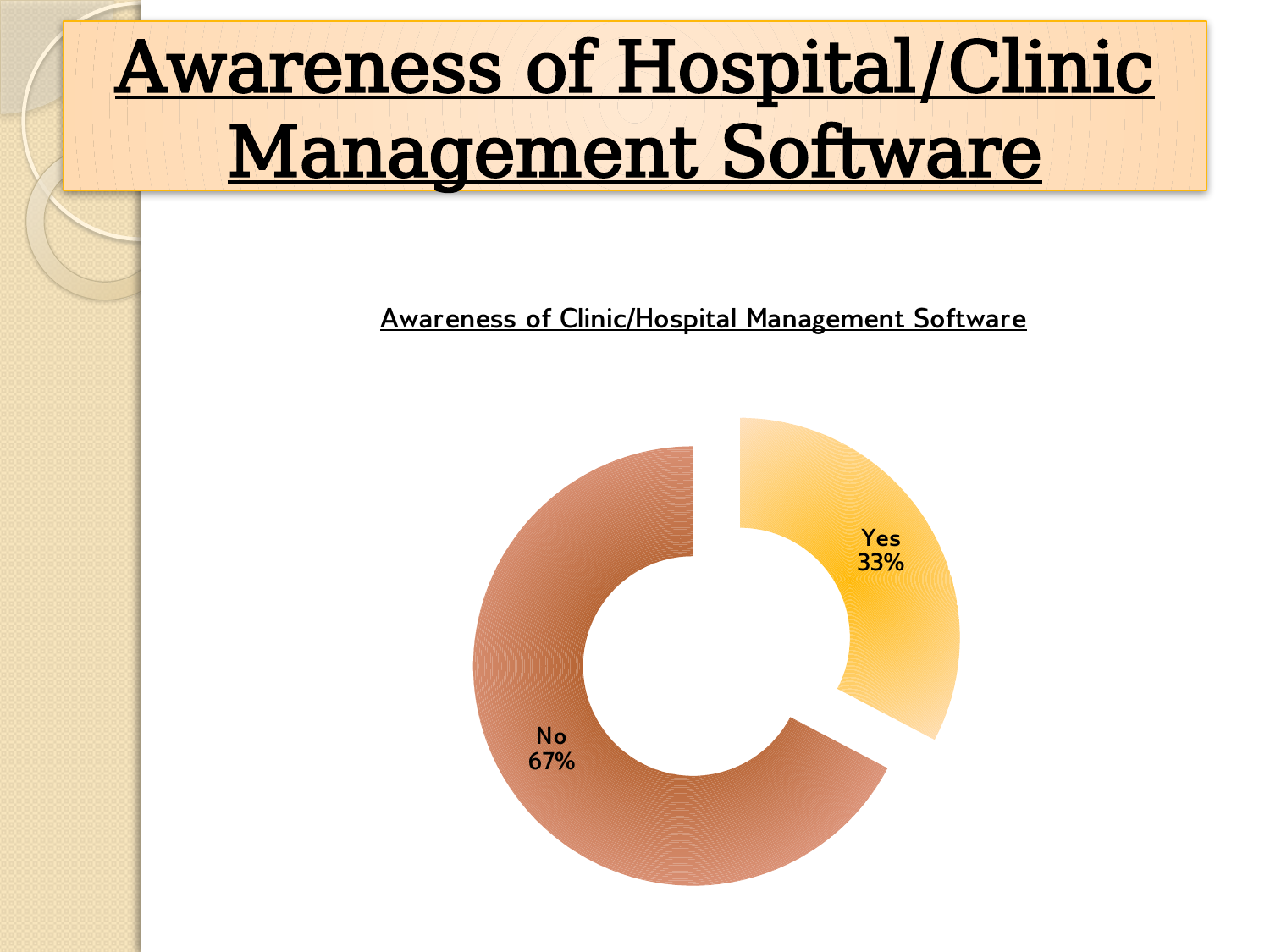

# Awareness of Hospital/Clinic Management Software

### Chart: Awareness of Clinic/Hospital Management Software

| Category |  |
|---|---|
| Yes | 32.7 |
| No | 67.3 |